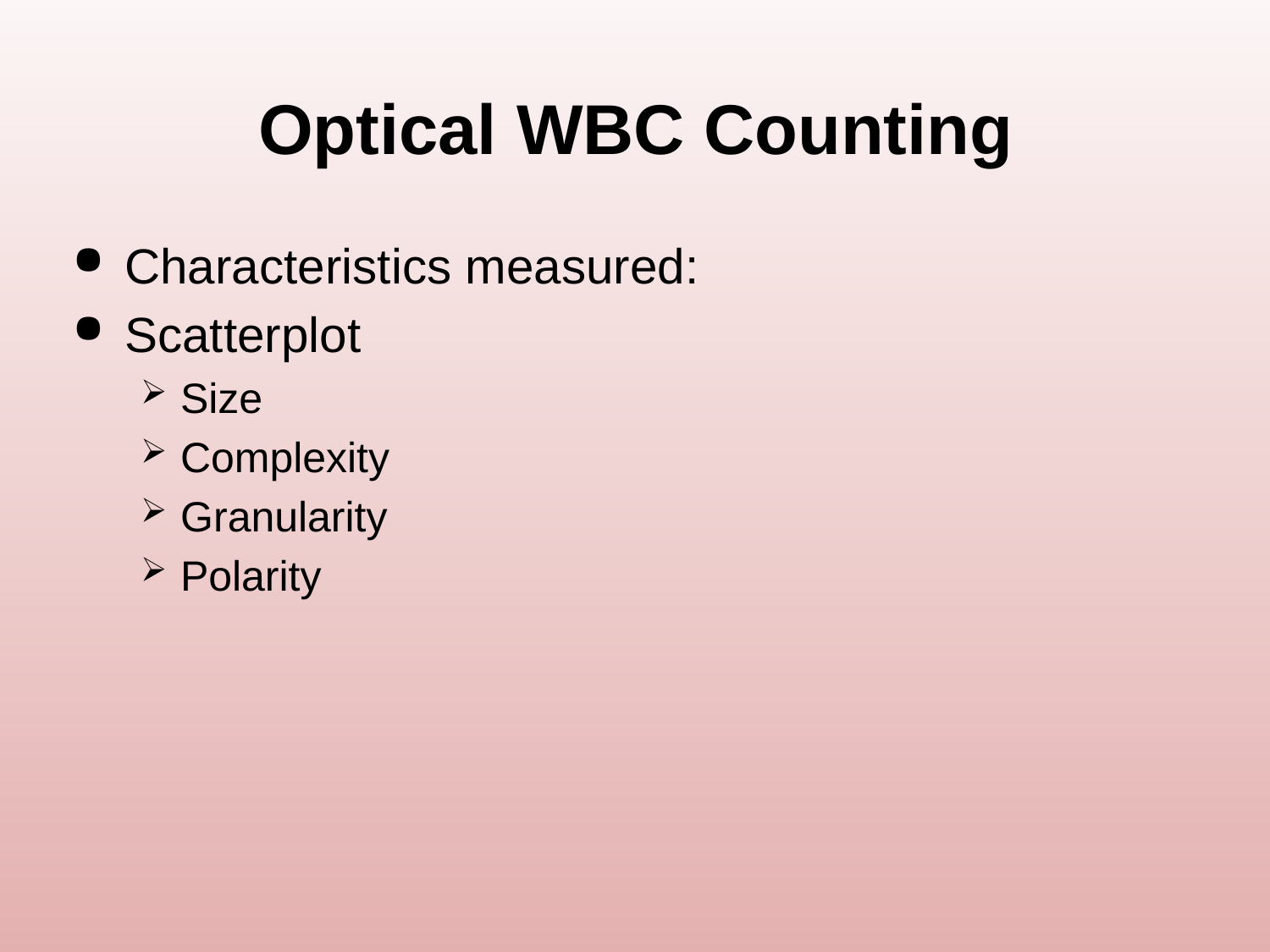

# Optical WBC Counting
Characteristics measured:
Scatterplot
Size
Complexity
Granularity
Polarity